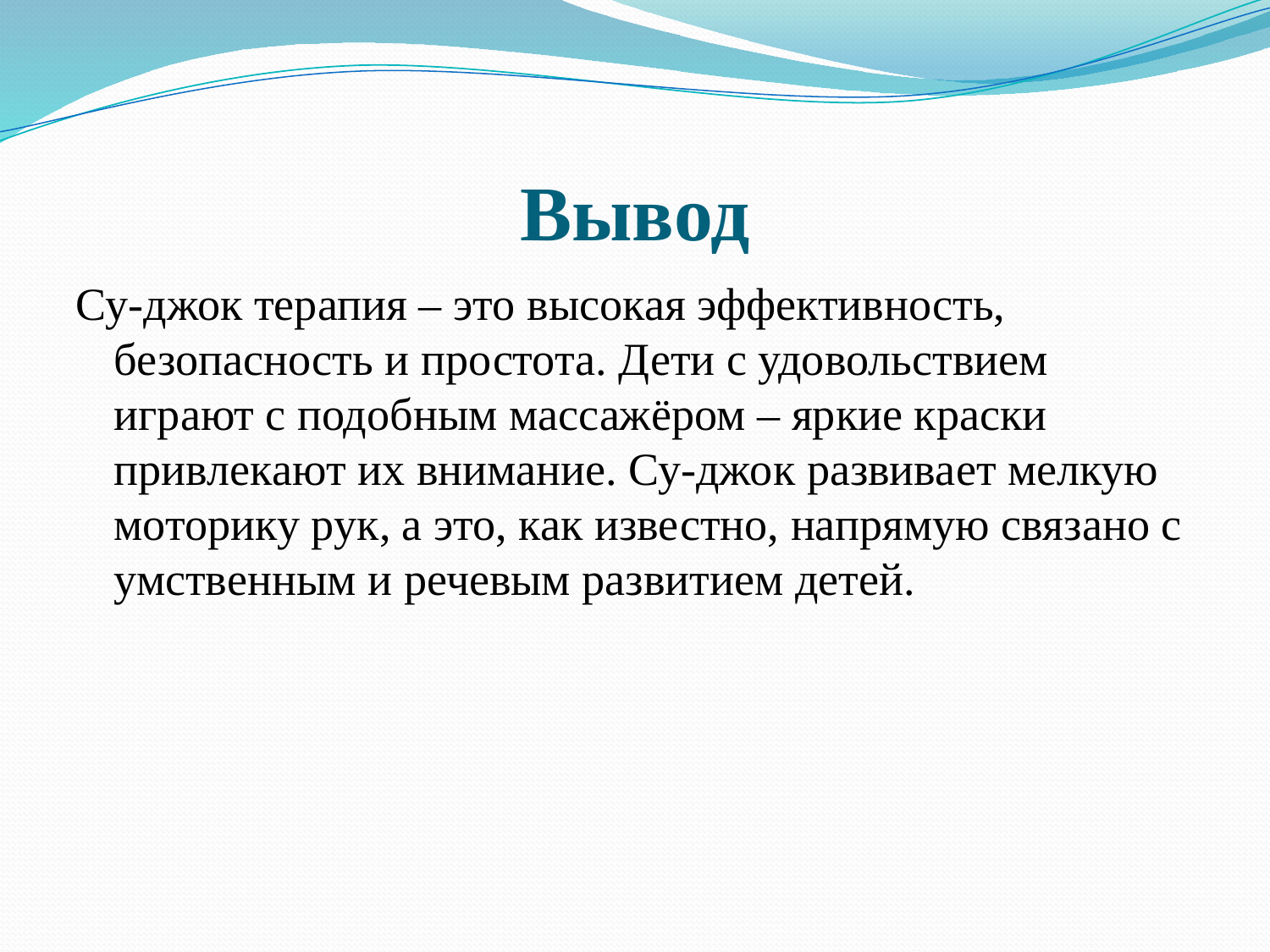

# Вывод
Су-джок терапия – это высокая эффективность, безопасность и простота. Дети с удовольствием играют с подобным массажёром – яркие краски привлекают их внимание. Су-джок развивает мелкую моторику рук, а это, как известно, напрямую связано с умственным и речевым развитием детей.